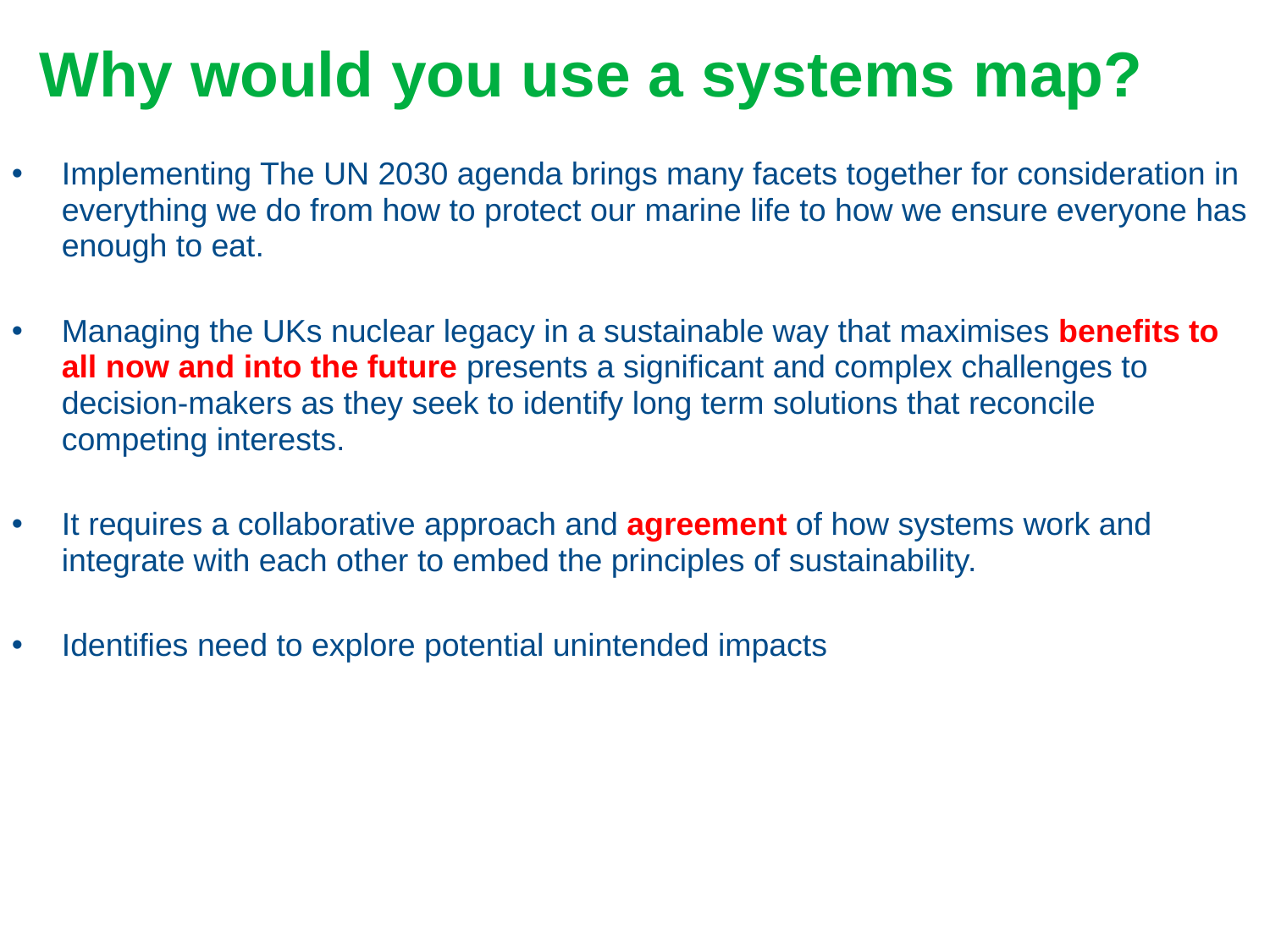

# Why would you use a systems map?
Implementing The UN 2030 agenda brings many facets together for consideration in everything we do from how to protect our marine life to how we ensure everyone has enough to eat.

Managing the UKs nuclear legacy in a sustainable way that maximises benefits to all now and into the future presents a significant and complex challenges to decision-makers as they seek to identify long term solutions that reconcile competing interests.

It requires a collaborative approach and agreement of how systems work and integrate with each other to embed the principles of sustainability.

Identifies need to explore potential unintended impacts